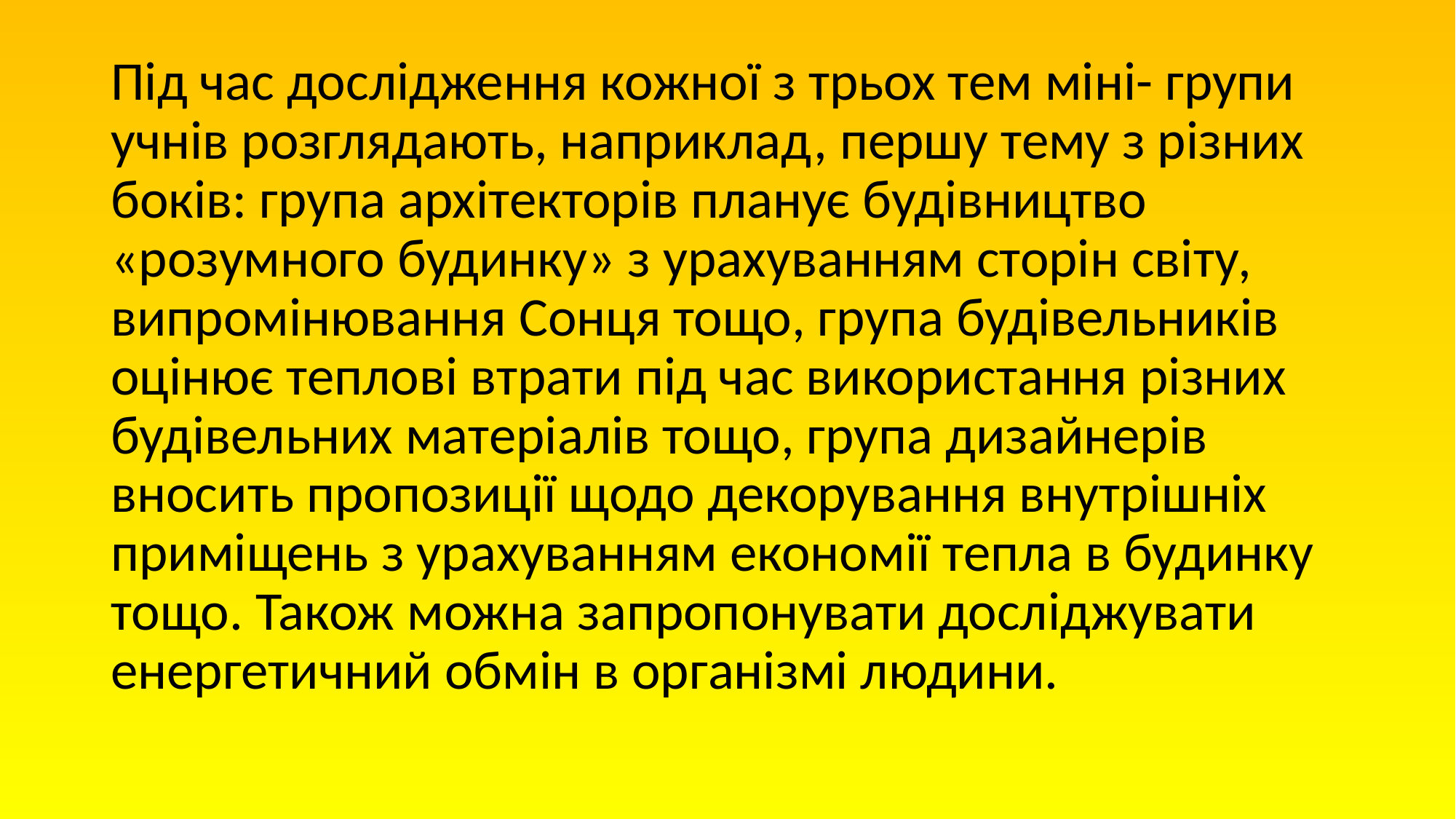

# Під час дослідження кожної з трьох тем міні- групи учнів розглядають, наприклад, першу тему з різних боків: група архітекторів планує будівництво «розумного будинку» з урахуванням сторін світу, випромінювання Сонця тощо, група будівельників оцінює теплові втрати під час використання різних будівельних матеріалів тощо, група дизайнерів вносить пропозиції щодо декорування внутрішніх приміщень з урахуванням економії тепла в будинку тощо. Також можна запропонувати досліджувати енергетичний обмін в організмі людини.